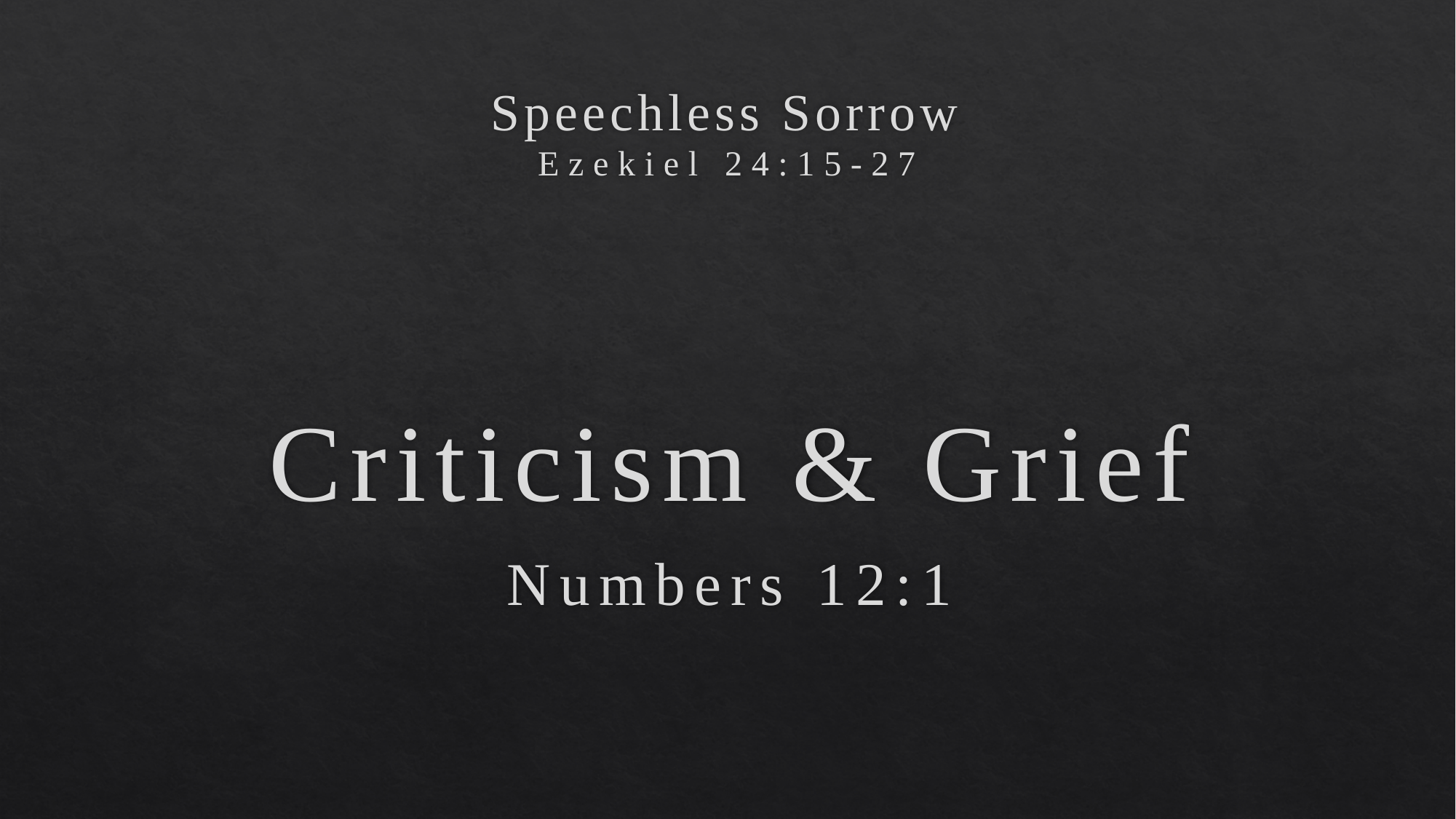

# Speechless Sorrow Ezekiel 24:15-27
Criticism & Grief
Numbers 12:1